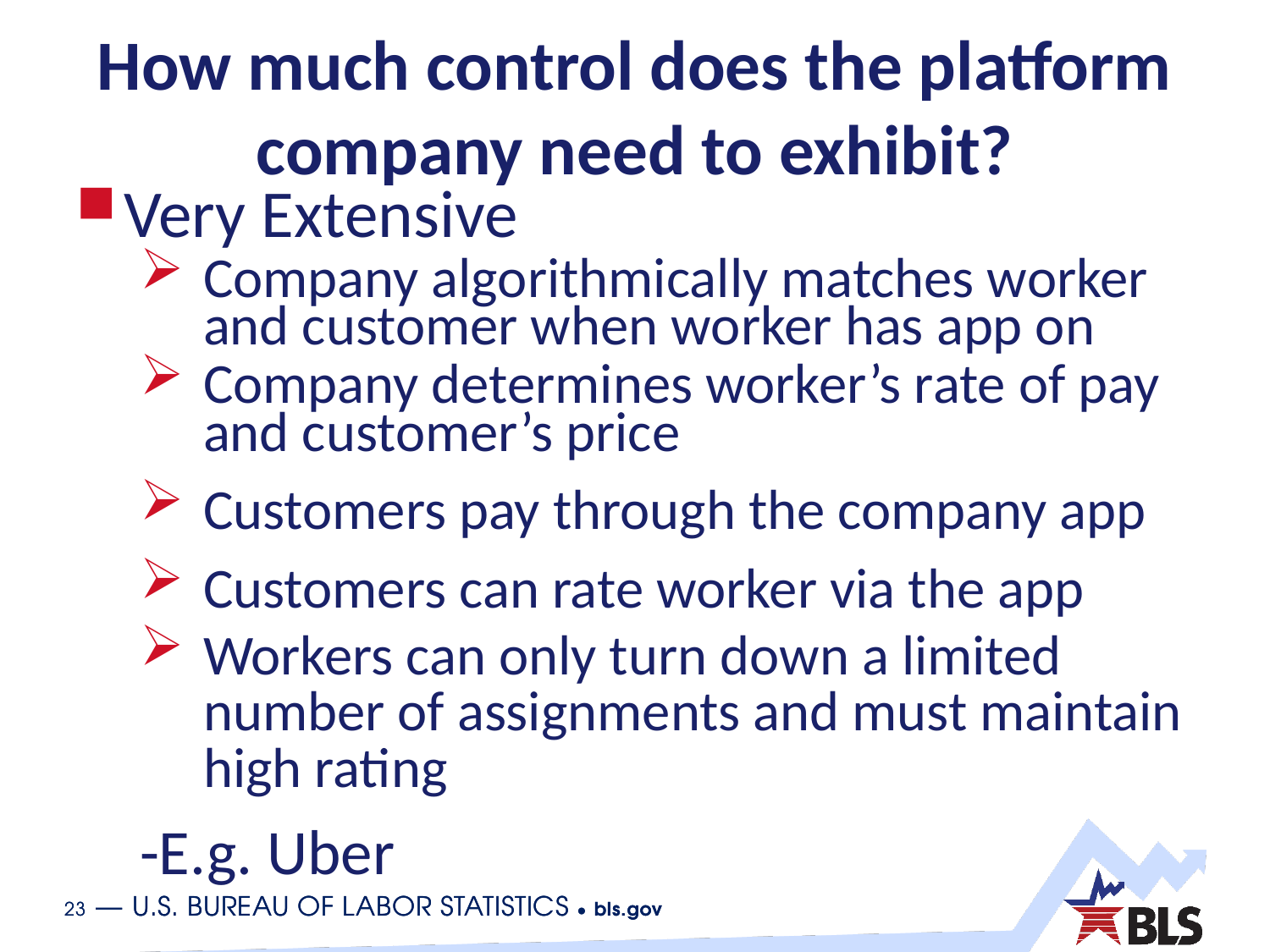

# How much control does the platform company need to exhibit?
Very Extensive
Company algorithmically matches worker and customer when worker has app on
Company determines worker’s rate of pay and customer’s price
Customers pay through the company app
Customers can rate worker via the app
Workers can only turn down a limited number of assignments and must maintain high rating
-E.g. Uber